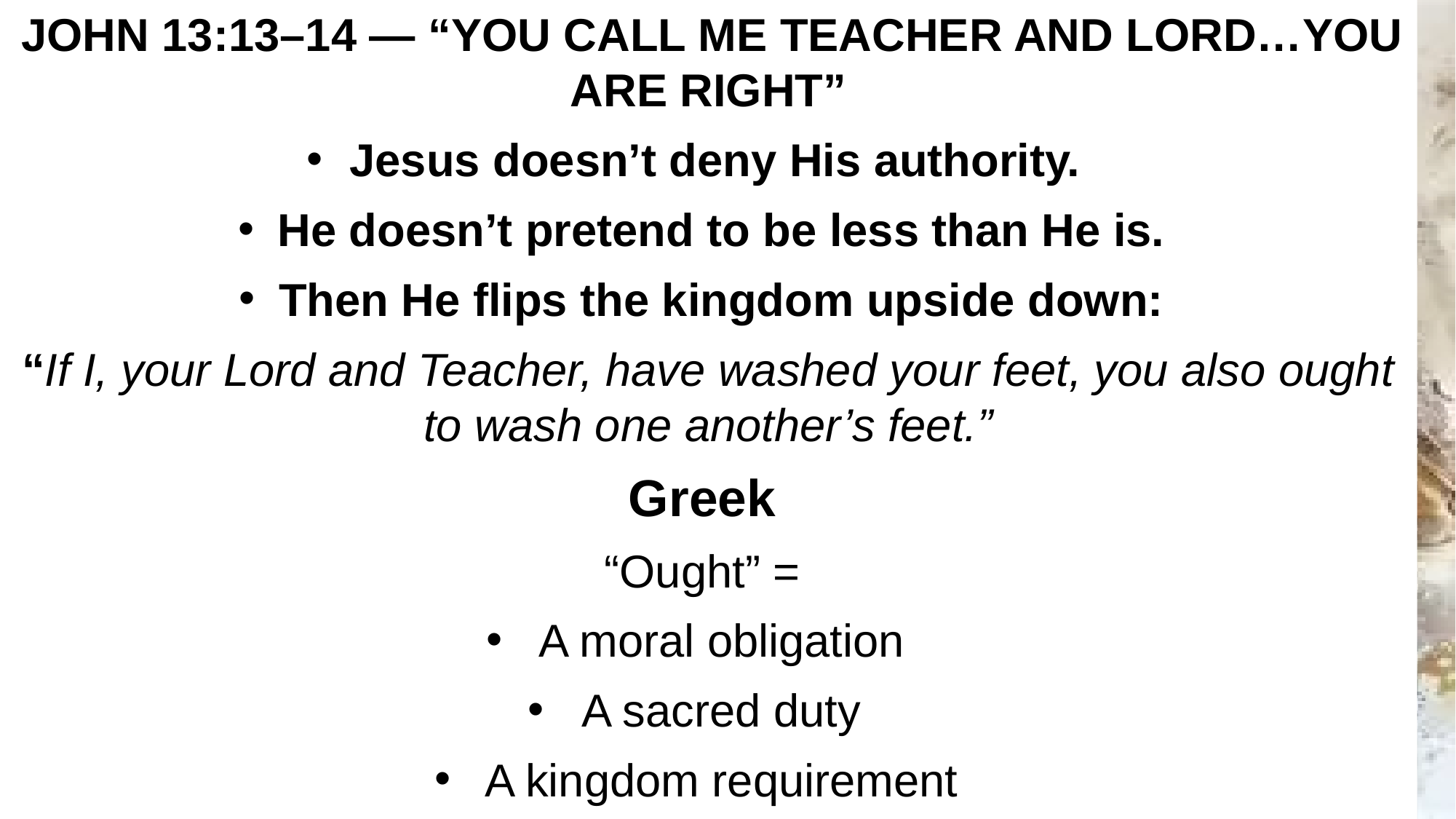

JOHN 13:13–14 — “YOU CALL ME TEACHER AND LORD…YOU ARE RIGHT”
Jesus doesn’t deny His authority.
He doesn’t pretend to be less than He is.
Then He flips the kingdom upside down:
“If I, your Lord and Teacher, have washed your feet, you also ought to wash one another’s feet.”
Greek
“Ought” =
A moral obligation
A sacred duty
A kingdom requirement